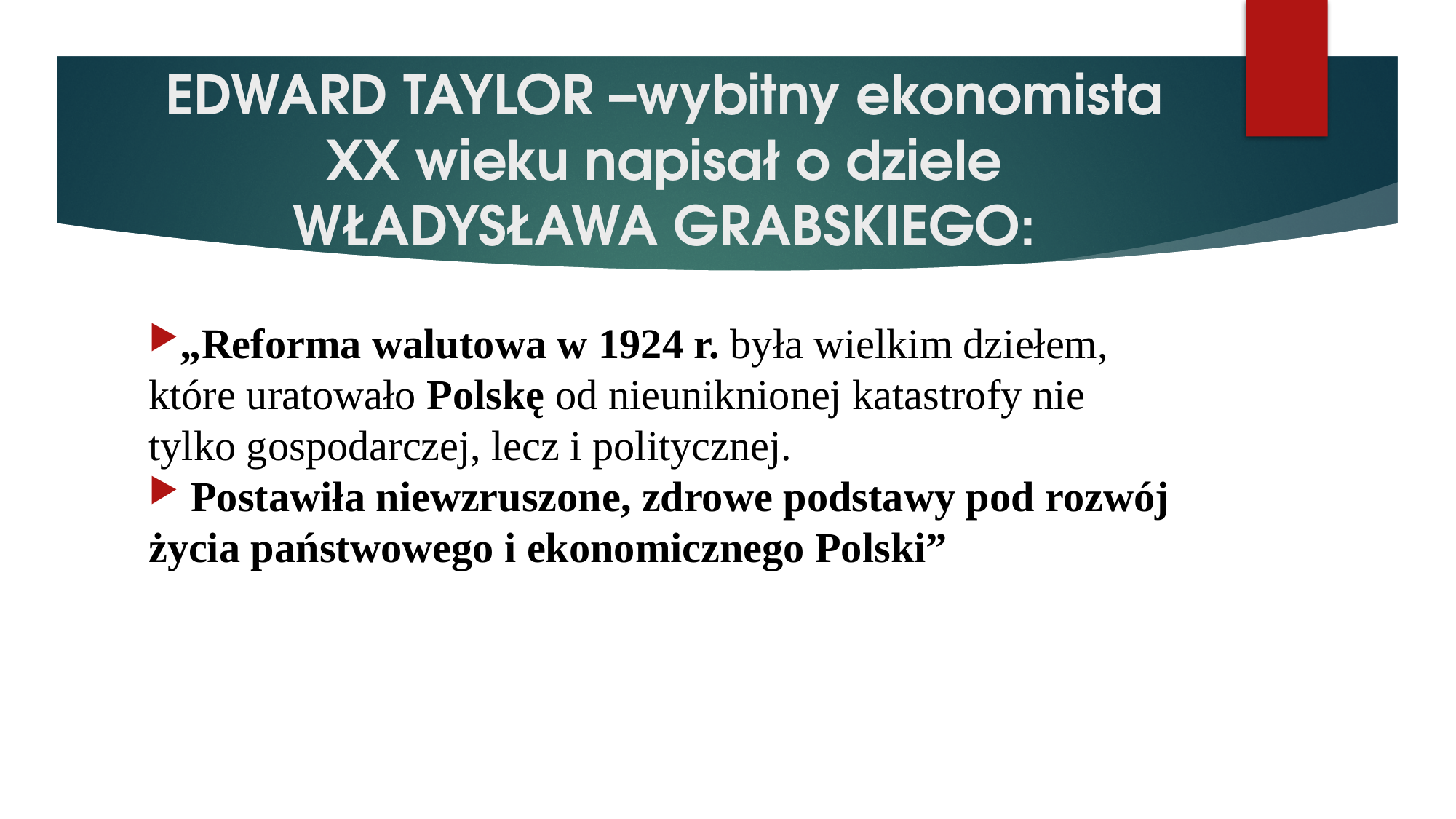

# EDWARD TAYLOR –wybitny ekonomista XX wieku napisał o dziele WŁADYSŁAWA GRABSKIEGO:
„Reforma walutowa w 1924 r. była wielkim dziełem, które uratowało Polskę od nieuniknionej katastrofy nie tylko gospodarczej, lecz i politycznej.
 Postawiła niewzruszone, zdrowe podstawy pod rozwój życia państwowego i ekonomicznego Polski”